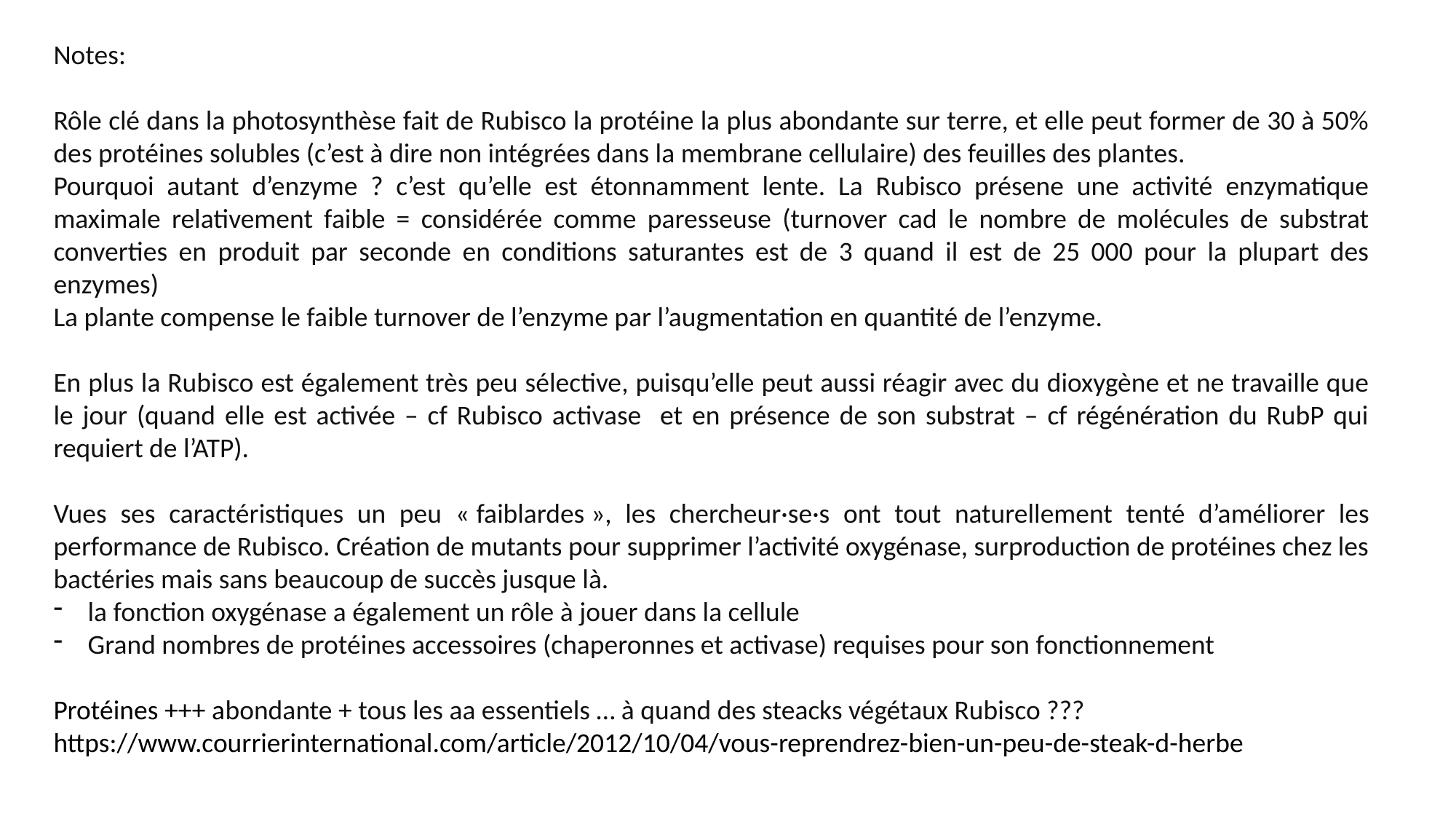

Notes:

Rôle clé dans la photosynthèse fait de Rubisco la protéine la plus abondante sur terre, et elle peut former de 30 à 50% des protéines solubles (c’est à dire non intégrées dans la membrane cellulaire) des feuilles des plantes.
Pourquoi autant d’enzyme ? c’est qu’elle est étonnamment lente. La Rubisco présene une activité enzymatique maximale relativement faible = considérée comme paresseuse (turnover cad le nombre de molécules de substrat converties en produit par seconde en conditions saturantes est de 3 quand il est de 25 000 pour la plupart des enzymes)
La plante compense le faible turnover de l’enzyme par l’augmentation en quantité de l’enzyme.

En plus la Rubisco est également très peu sélective, puisqu’elle peut aussi réagir avec du dioxygène et ne travaille que le jour (quand elle est activée – cf Rubisco activase  et en présence de son substrat – cf régénération du RubP qui requiert de l’ATP).

Vues ses caractéristiques un peu « faiblardes », les chercheur·se·s ont tout naturellement tenté d’améliorer les performance de Rubisco. Création de mutants pour supprimer l’activité oxygénase, surproduction de protéines chez les bactéries mais sans beaucoup de succès jusque là.
la fonction oxygénase a également un rôle à jouer dans la cellule
Grand nombres de protéines accessoires (chaperonnes et activase) requises pour son fonctionnement

Protéines +++ abondante + tous les aa essentiels … à quand des steacks végétaux Rubisco ???
https://www.courrierinternational.com/article/2012/10/04/vous-reprendrez-bien-un-peu-de-steak-d-herbe